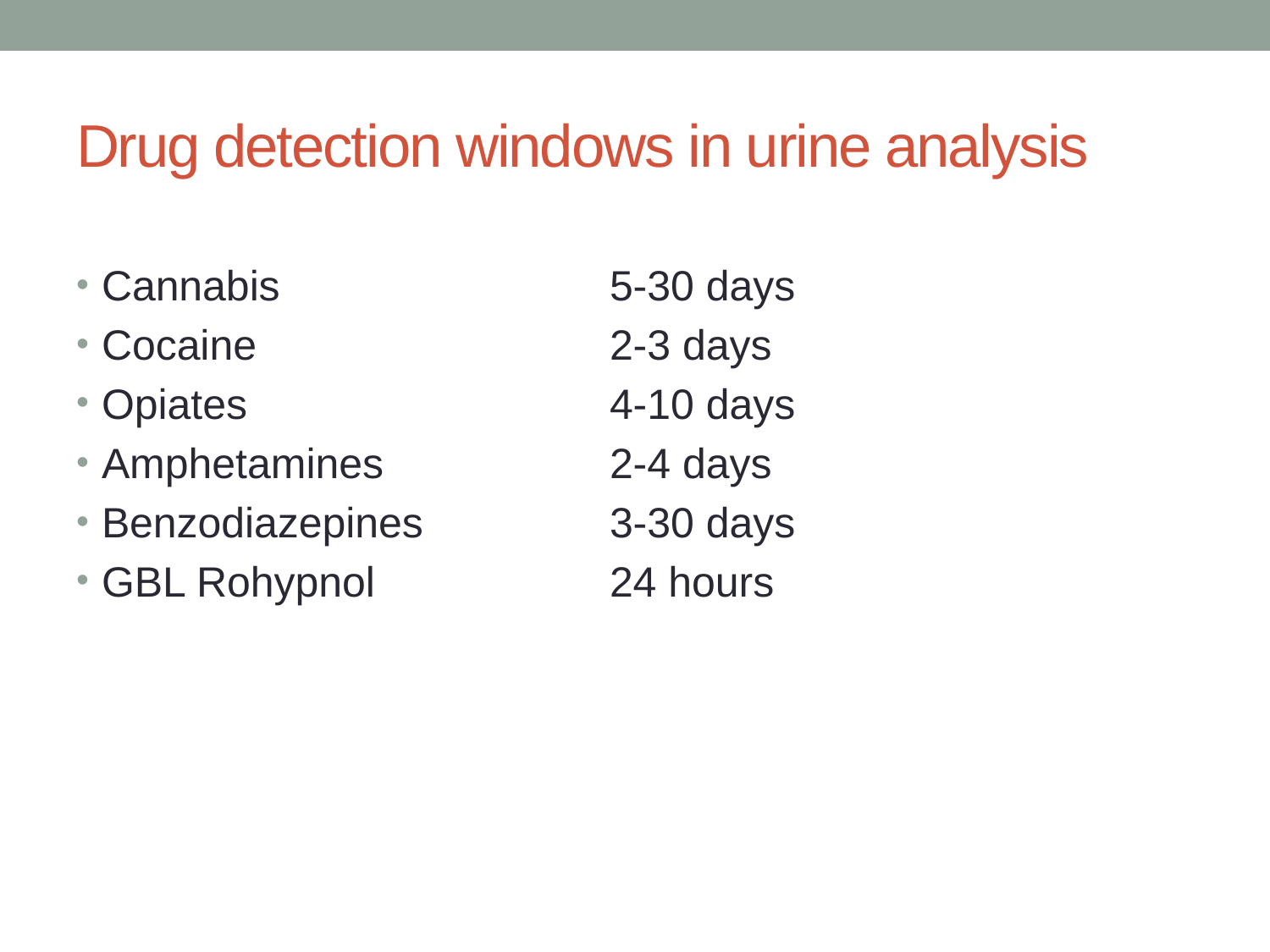

# Drug detection windows in urine analysis
Cannabis			5-30 days
Cocaine			2-3 days
Opiates			4-10 days
Amphetamines		2-4 days
Benzodiazepines 		3-30 days
GBL Rohypnol		24 hours